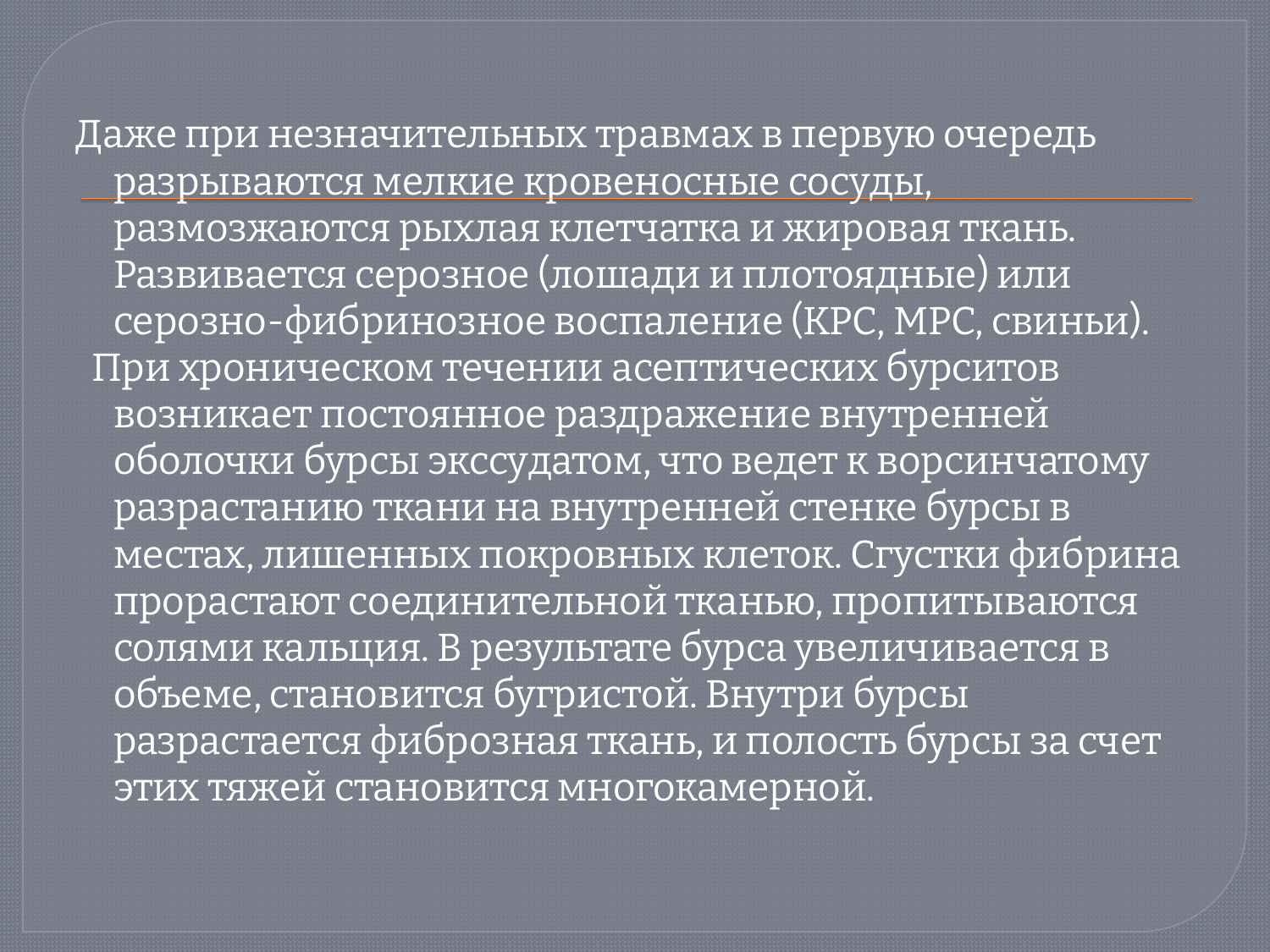

Даже при незначительных травмах в первую очередь разрываются мелкие кровеносные сосуды, размозжаются рыхлая клетчатка и жировая ткань. Развивается серозное (лошади и плотоядные) или серозно-фибринозное воспаление (КРС, МРС, свиньи).
  При хроническом течении асептических бурситов возникает постоянное раздражение внутренней оболочки бурсы экссудатом, что ведет к ворсинчатому разрастанию ткани на внутренней стенке бурсы в местах, лишенных покровных клеток. Сгустки фибрина прорастают соединительной тканью, пропитываются солями кальция. В результате бурса увеличивается в объеме, становится бугристой. Внутри бурсы разрастается фиброзная ткань, и полость бурсы за счет этих тяжей становится многокамерной.